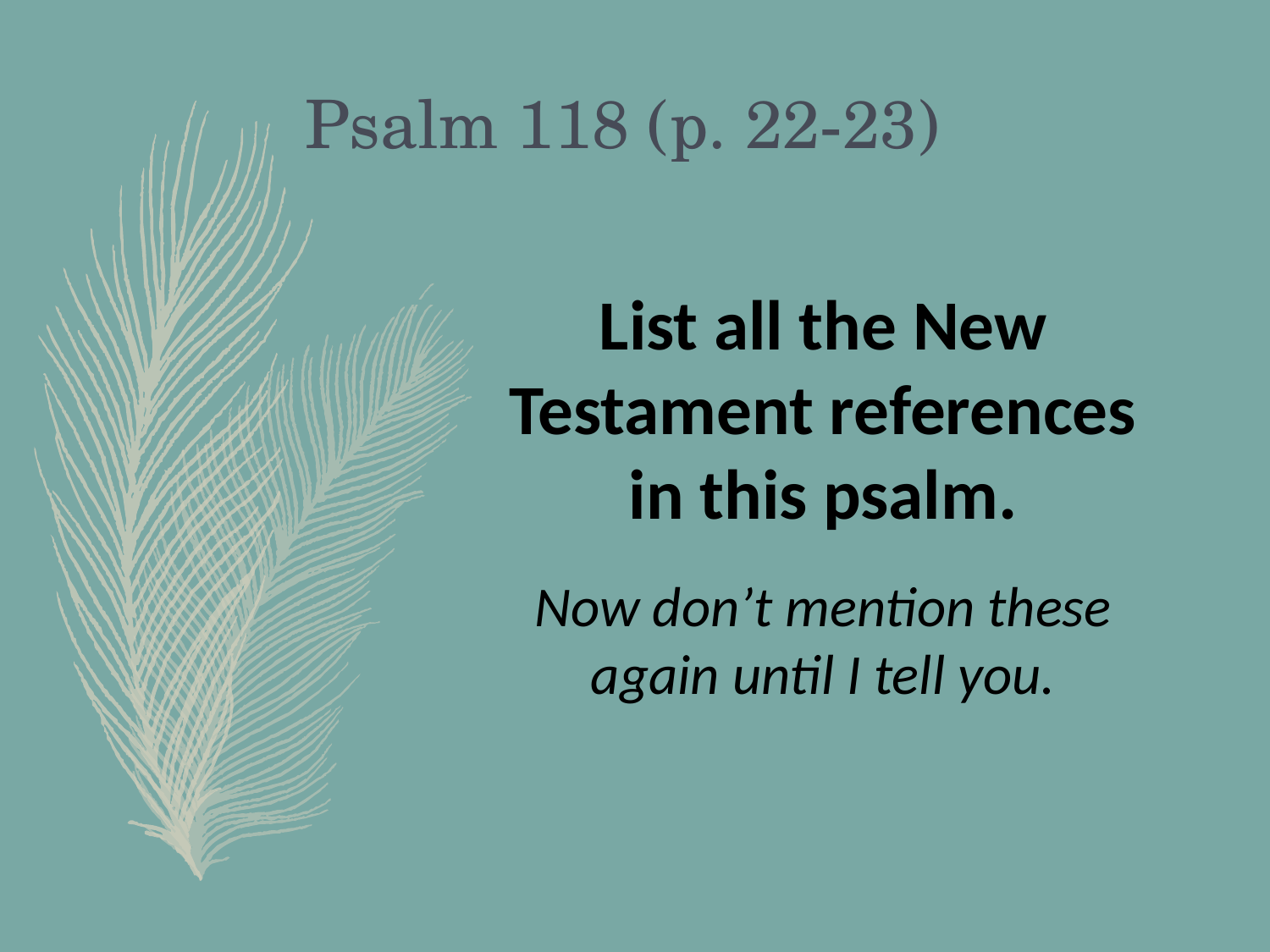

# Psalm 118 (p. 22-23)
List all the New Testament references in this psalm.
Now don’t mention these again until I tell you.